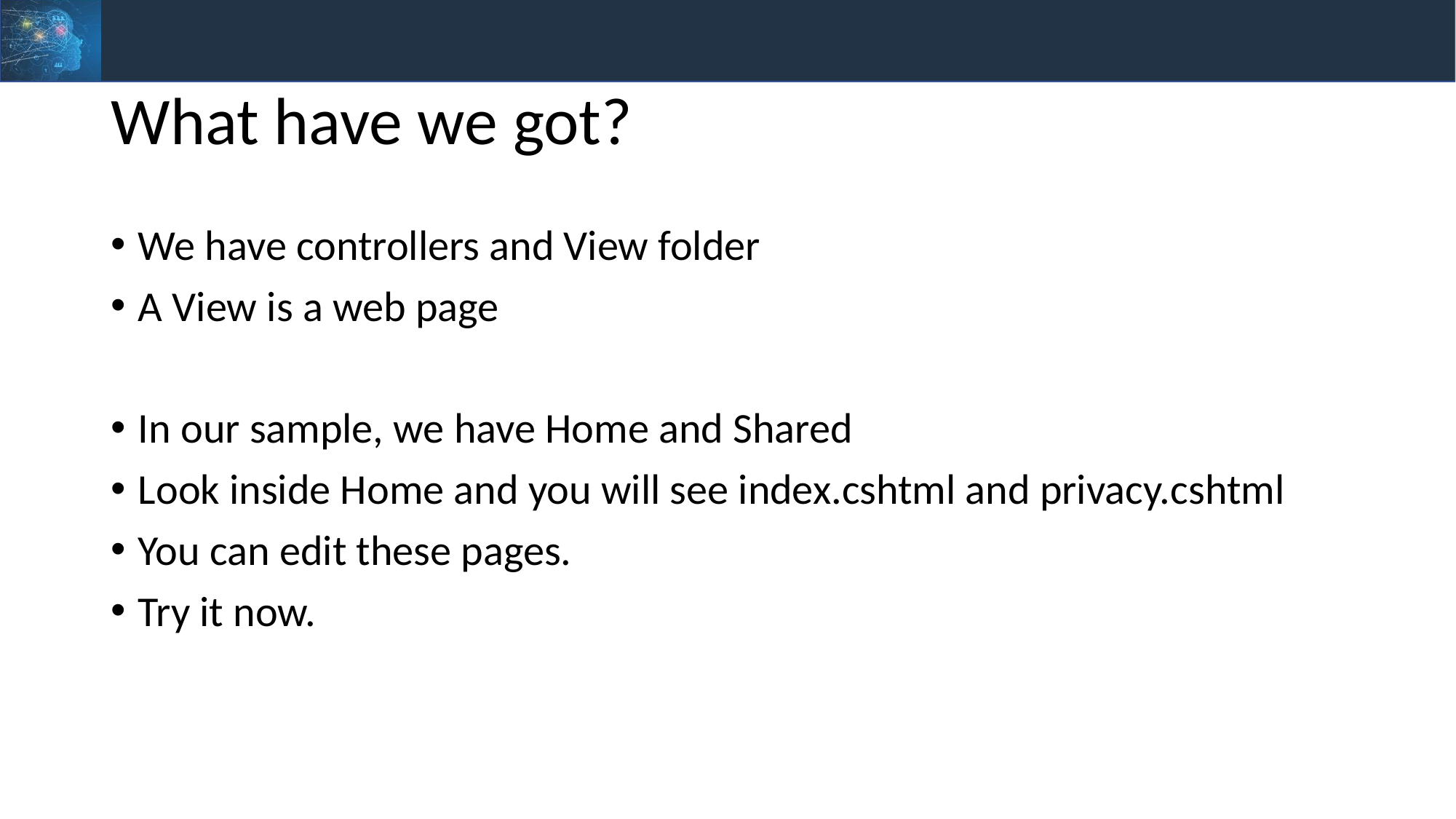

# What have we got?
We have controllers and View folder
A View is a web page

In our sample, we have Home and Shared
Look inside Home and you will see index.cshtml and privacy.cshtml
You can edit these pages.
Try it now.